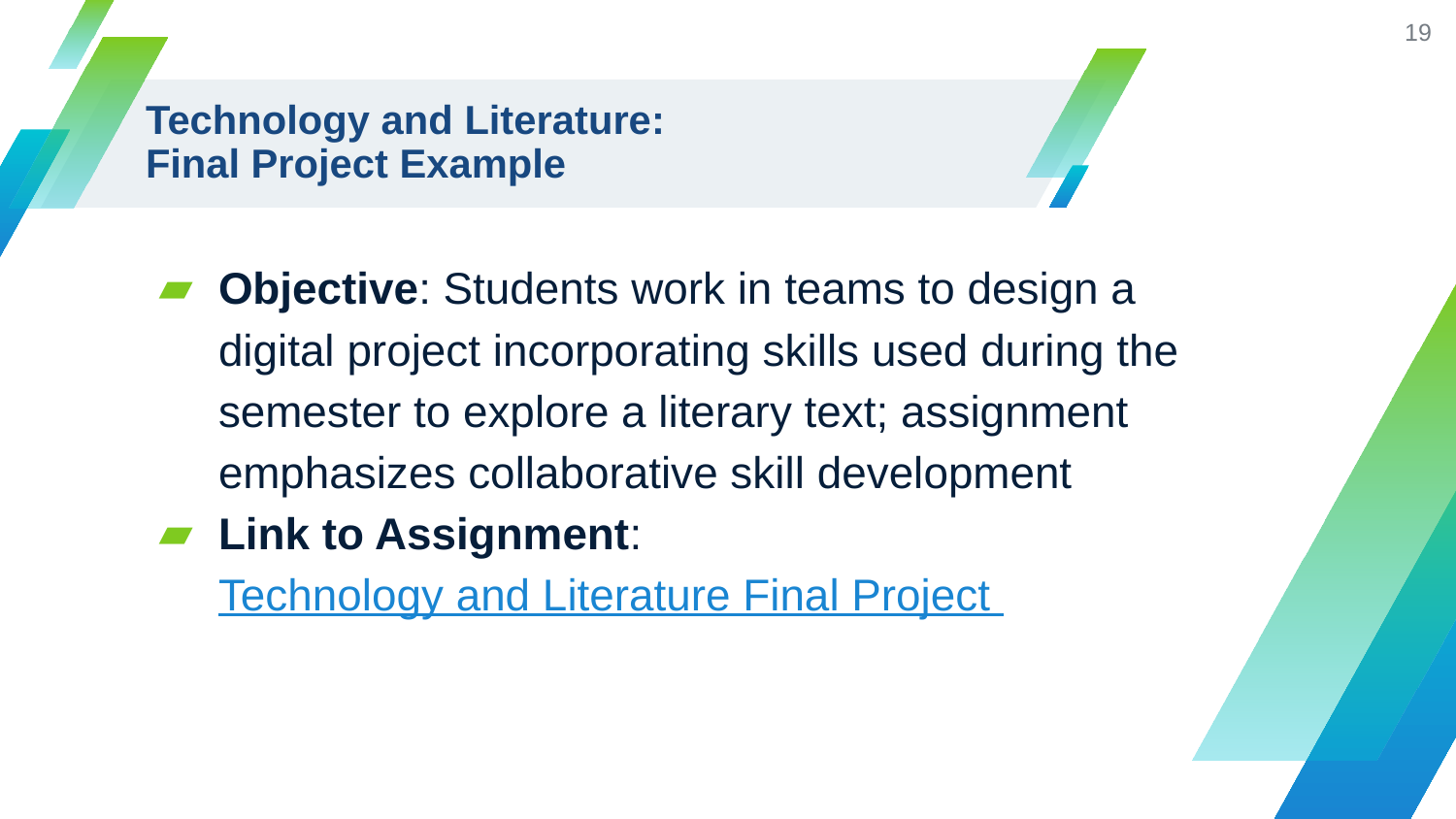

19
# Technology and Literature:
Final Project Example
Objective: Students work in teams to design a digital project incorporating skills used during the semester to explore a literary text; assignment emphasizes collaborative skill development
Link to Assignment: Technology and Literature Final Project